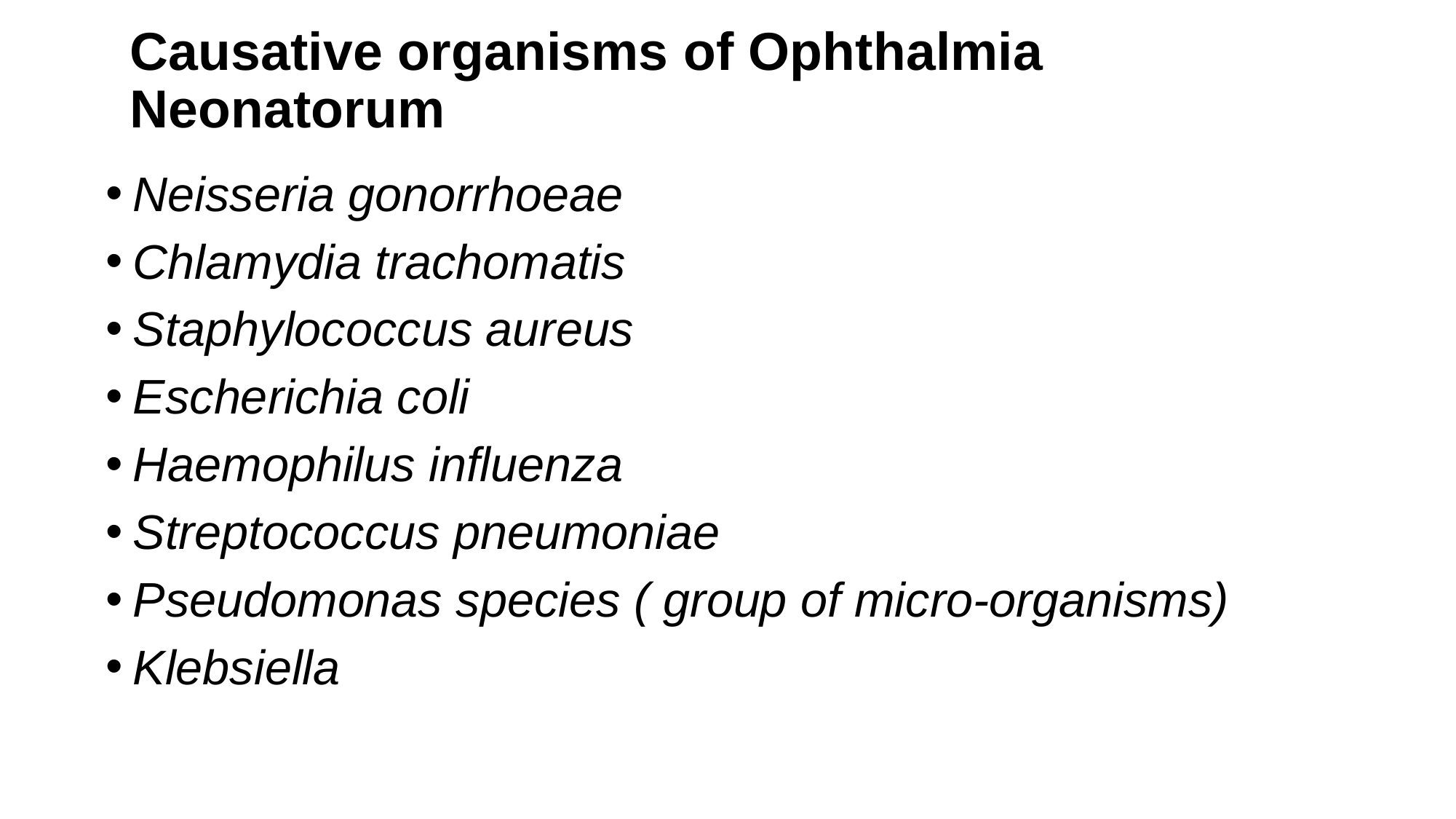

# Causative organisms of Ophthalmia Neonatorum
Neisseria gonorrhoeae
Chlamydia trachomatis
Staphylococcus aureus
Escherichia coli
Haemophilus influenza
Streptococcus pneumoniae
Pseudomonas species ( group of micro-organisms)
Klebsiella